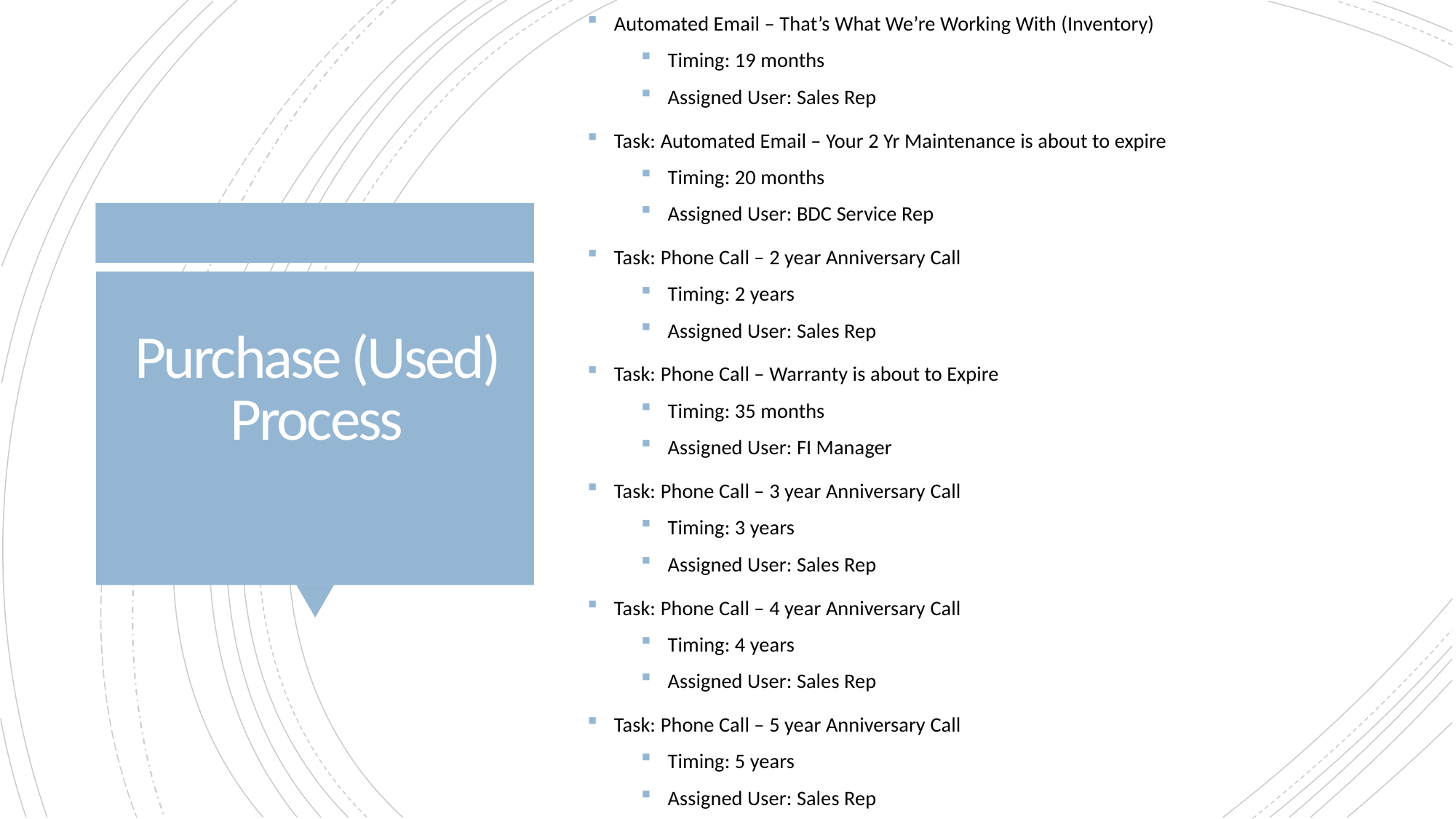

Automated Email – That’s What We’re Working With (Inventory)
Timing: 19 months
Assigned User: Sales Rep
Task: Automated Email – Your 2 Yr Maintenance is about to expire
Timing: 20 months
Assigned User: BDC Service Rep
Task: Phone Call – 2 year Anniversary Call
Timing: 2 years
Assigned User: Sales Rep
Task: Phone Call – Warranty is about to Expire
Timing: 35 months
Assigned User: FI Manager
Task: Phone Call – 3 year Anniversary Call
Timing: 3 years
Assigned User: Sales Rep
Task: Phone Call – 4 year Anniversary Call
Timing: 4 years
Assigned User: Sales Rep
Task: Phone Call – 5 year Anniversary Call
Timing: 5 years
Assigned User: Sales Rep

# Purchase (Used) Process